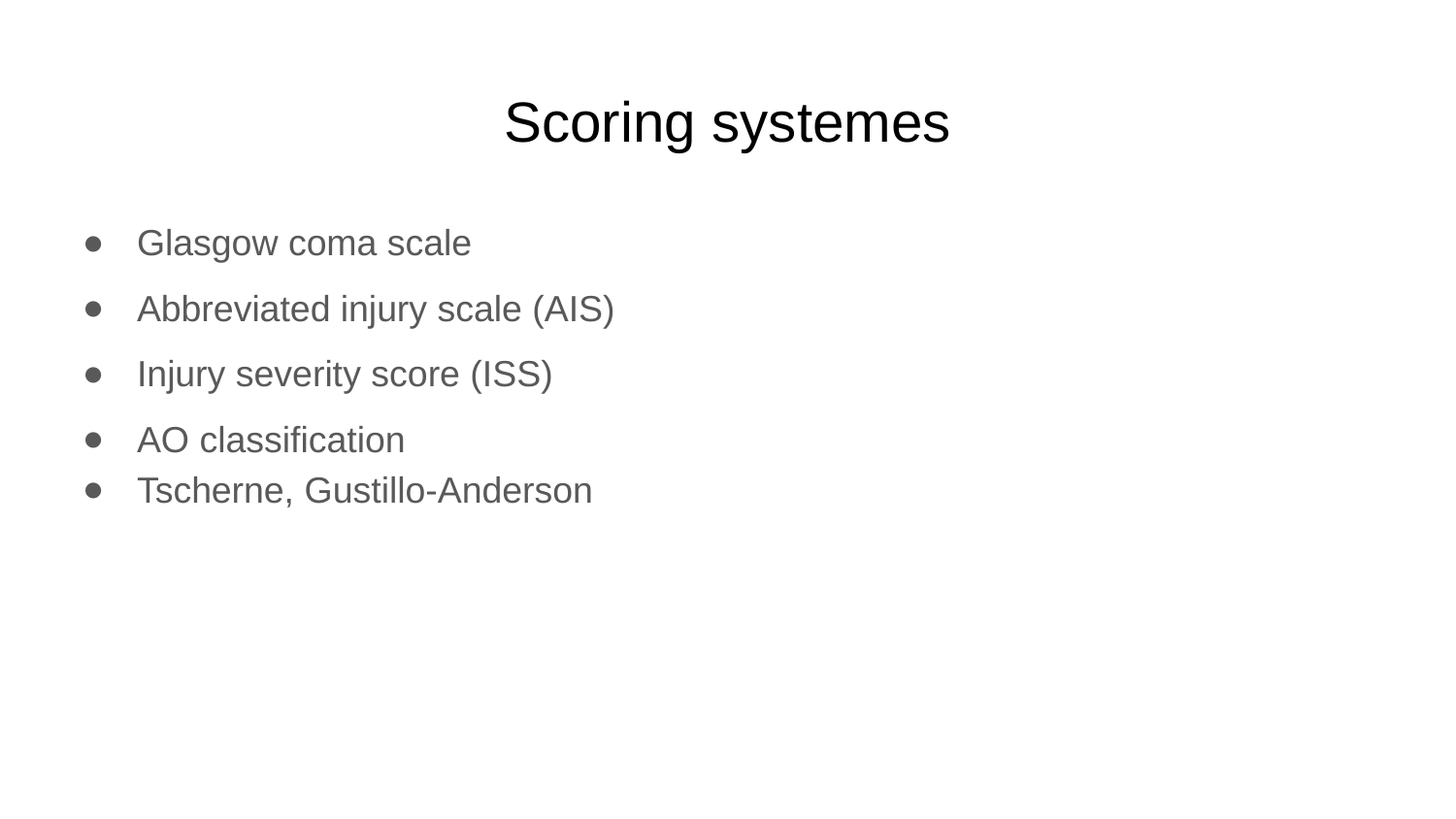

# Scoring systemes
Glasgow coma scale
Abbreviated injury scale (AIS)
Injury severity score (ISS)
AO classification
Tscherne, Gustillo-Anderson